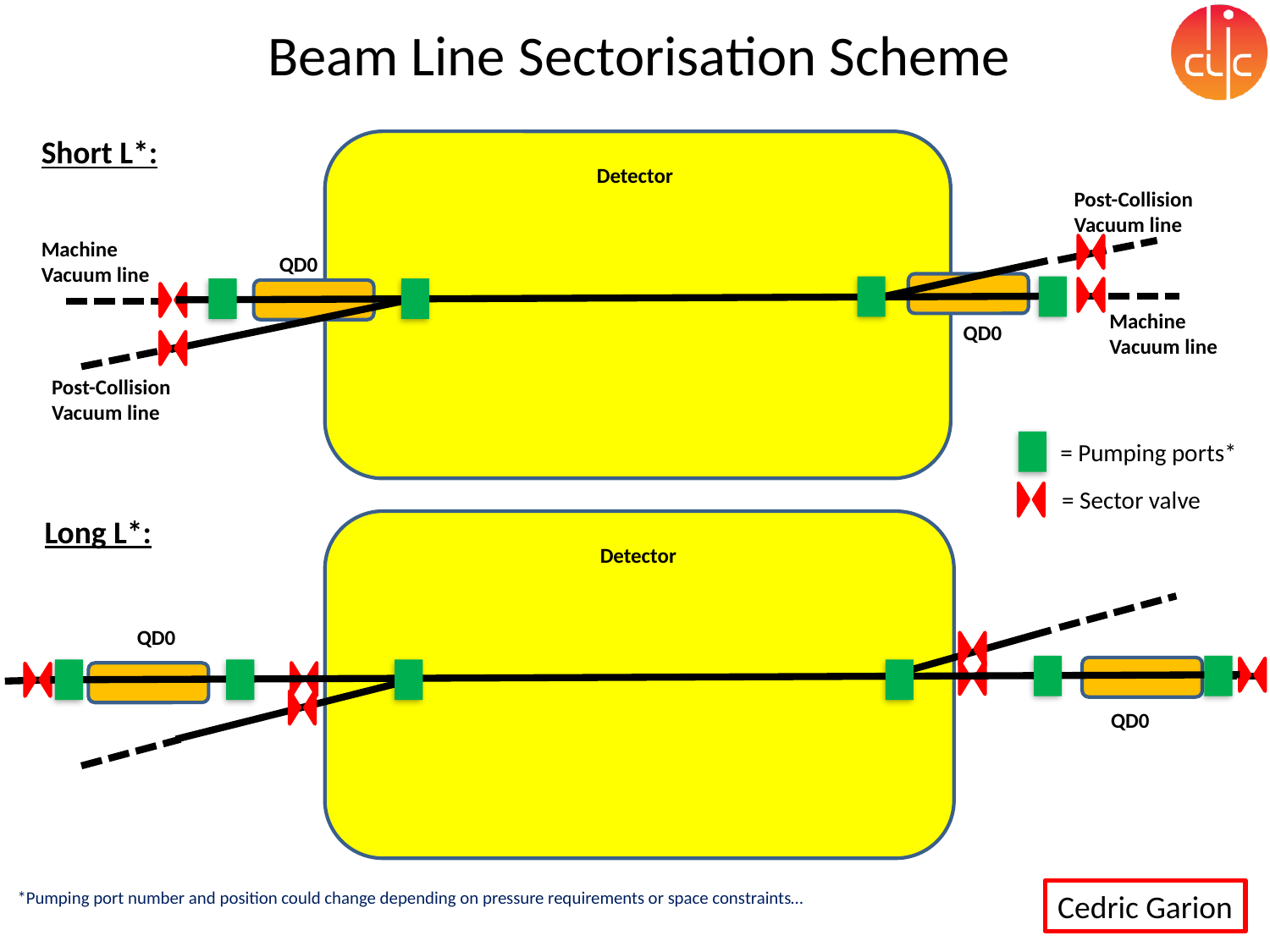

Beam Line Sectorisation Scheme
Short L*:

Detector
Post-Collision Vacuum line
Machine Vacuum line

QD0

Machine Vacuum line
QD0

Post-Collision Vacuum line
= Pumping ports*

= Sector valve

Long L*:

Detector
QD0

QD0
*Pumping port number and position could change depending on pressure requirements or space constraints…
MDI meeting
Cedric Garion
C. Garion
17
16 January 2015